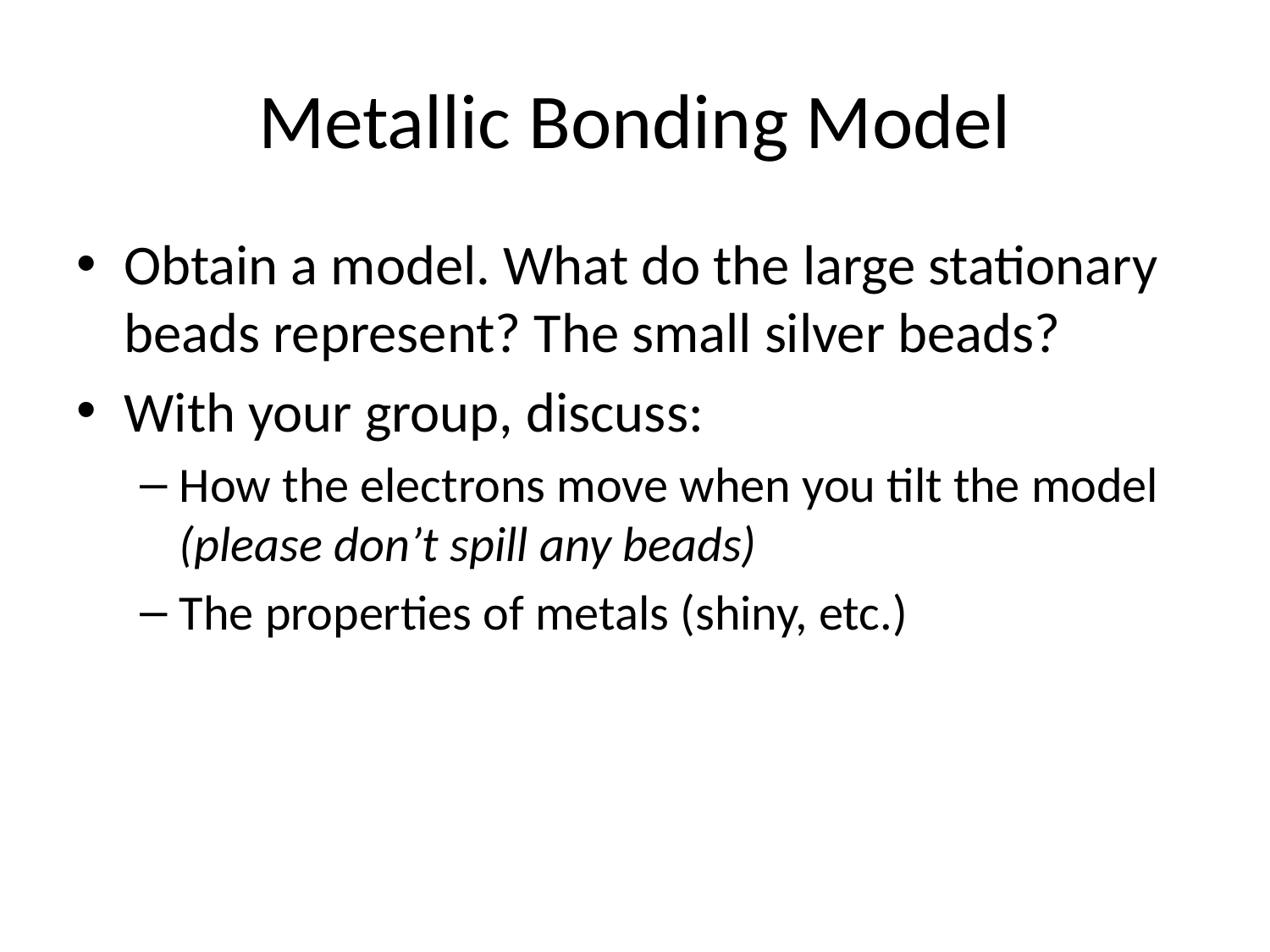

# Metallic Bonding Model
Obtain a model. What do the large stationary beads represent? The small silver beads?
With your group, discuss:
How the electrons move when you tilt the model (please don’t spill any beads)
The properties of metals (shiny, etc.)